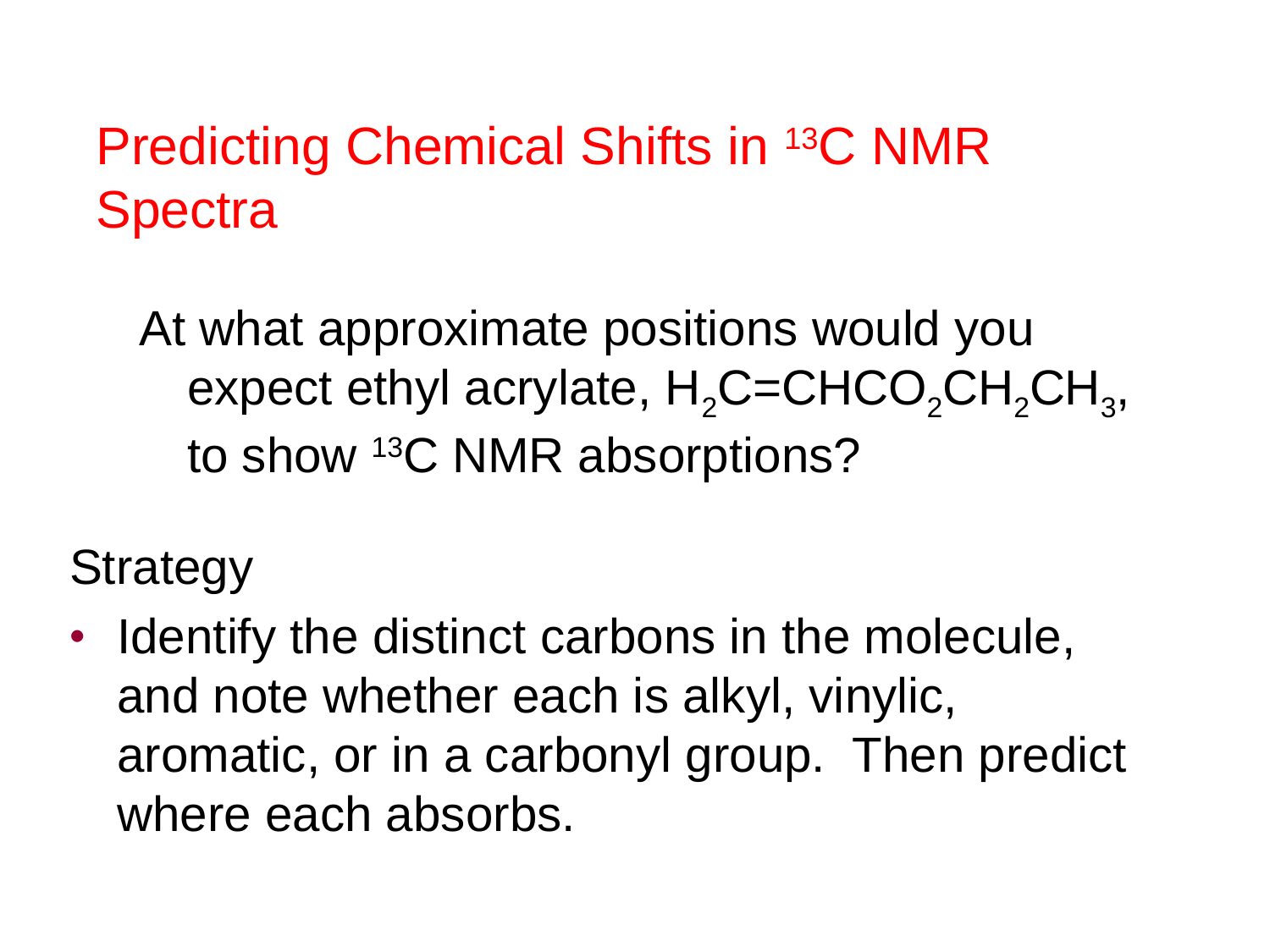

Predicting Chemical Shifts in 13C NMR Spectra
At what approximate positions would you expect ethyl acrylate, H2C=CHCO2CH2CH3, to show 13C NMR absorptions?
Strategy
Identify the distinct carbons in the molecule, and note whether each is alkyl, vinylic, aromatic, or in a carbonyl group.  Then predict where each absorbs.